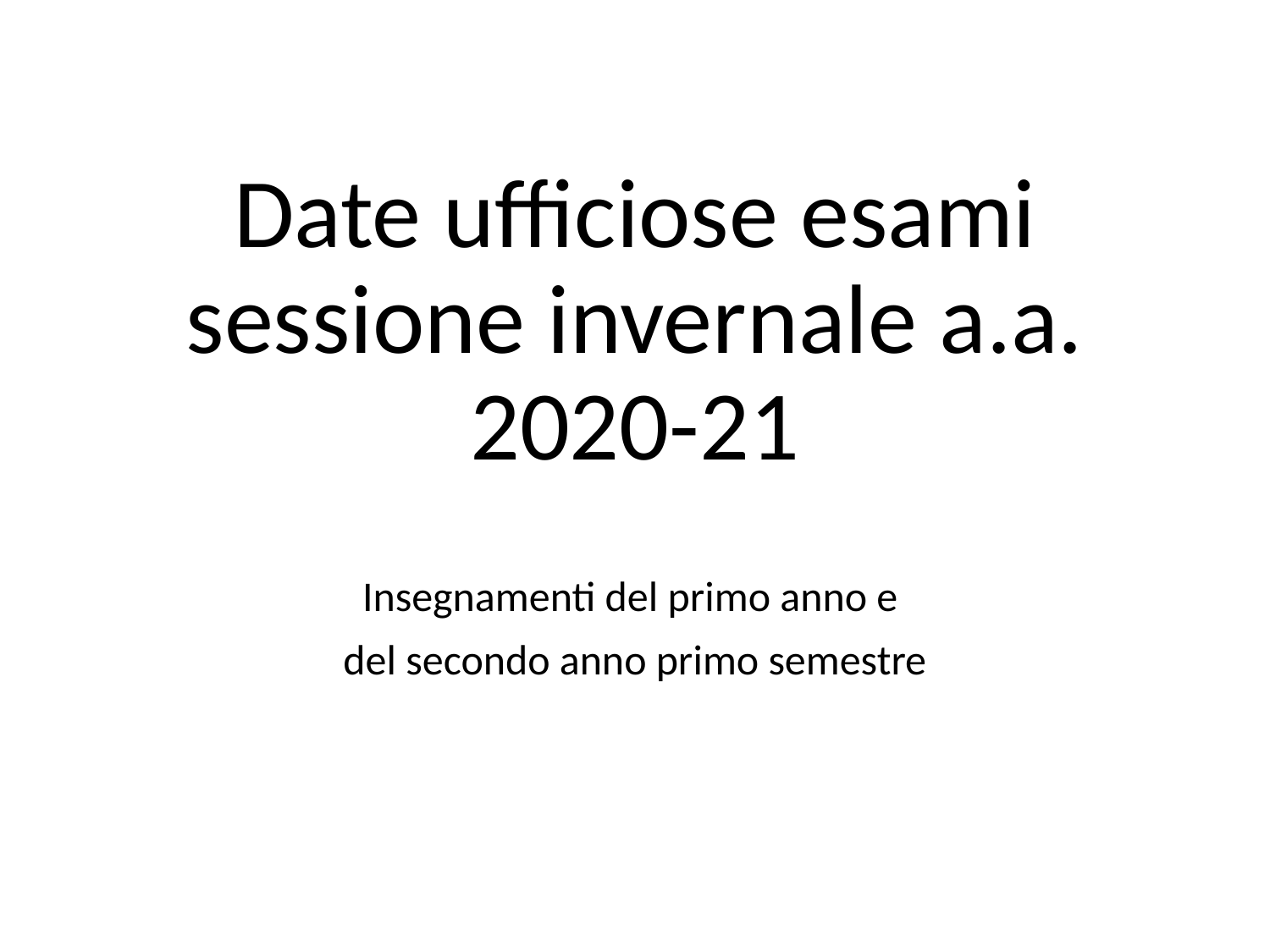

# Date ufficiose esami sessione invernale a.a. 2020-21

Insegnamenti del primo anno e
del secondo anno primo semestre